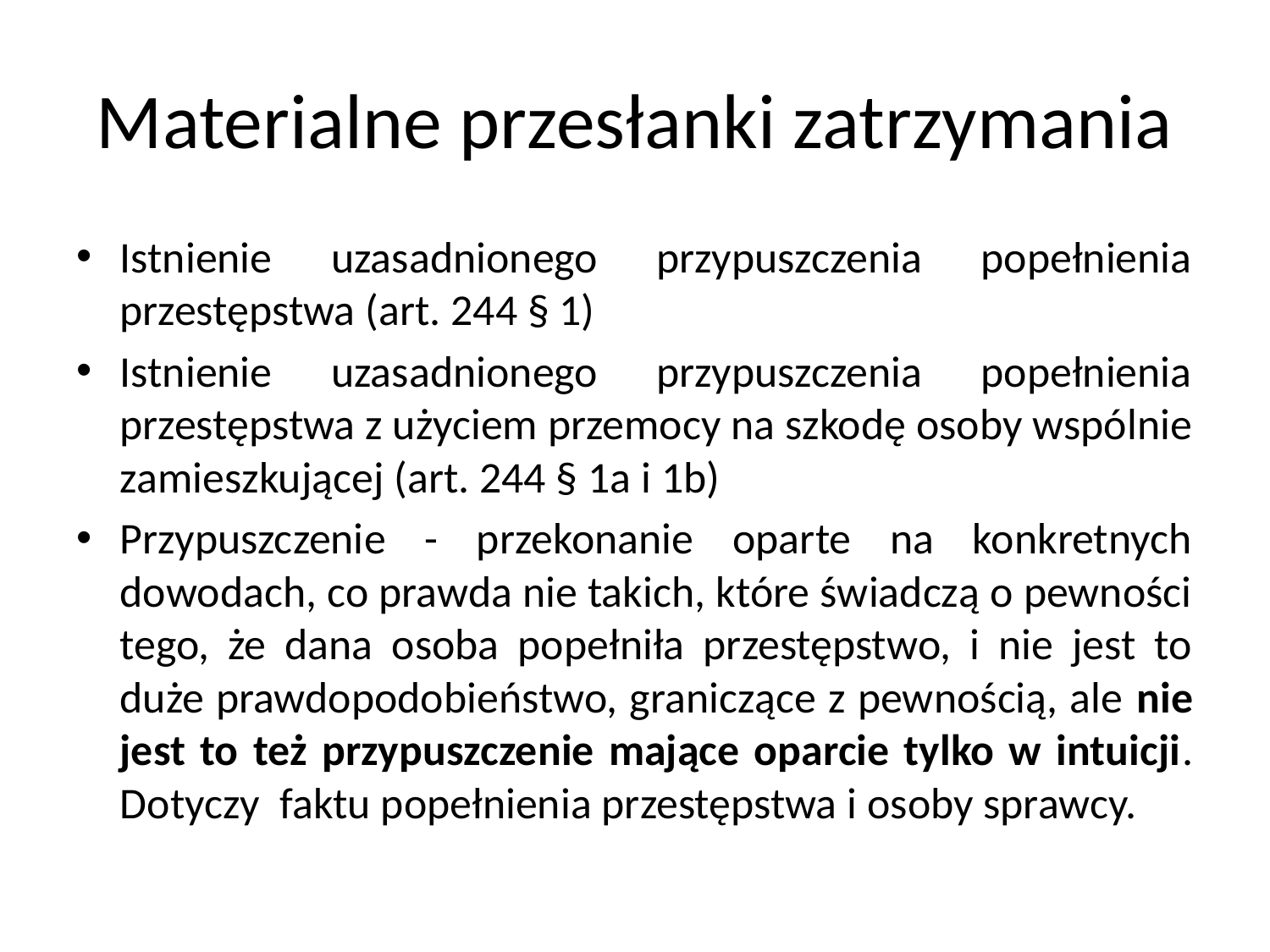

# Materialne przesłanki zatrzymania
Istnienie uzasadnionego przypuszczenia popełnienia przestępstwa (art. 244 § 1)
Istnienie uzasadnionego przypuszczenia popełnienia przestępstwa z użyciem przemocy na szkodę osoby wspólnie zamieszkującej (art. 244 § 1a i 1b)
Przypuszczenie - przekonanie oparte na konkretnych dowodach, co prawda nie takich, które świadczą o pewności tego, że dana osoba popełniła przestępstwo, i nie jest to duże prawdopodobieństwo, graniczące z pewnością, ale nie jest to też przypuszczenie mające oparcie tylko w intuicji. Dotyczy  faktu popełnienia przestępstwa i osoby sprawcy.